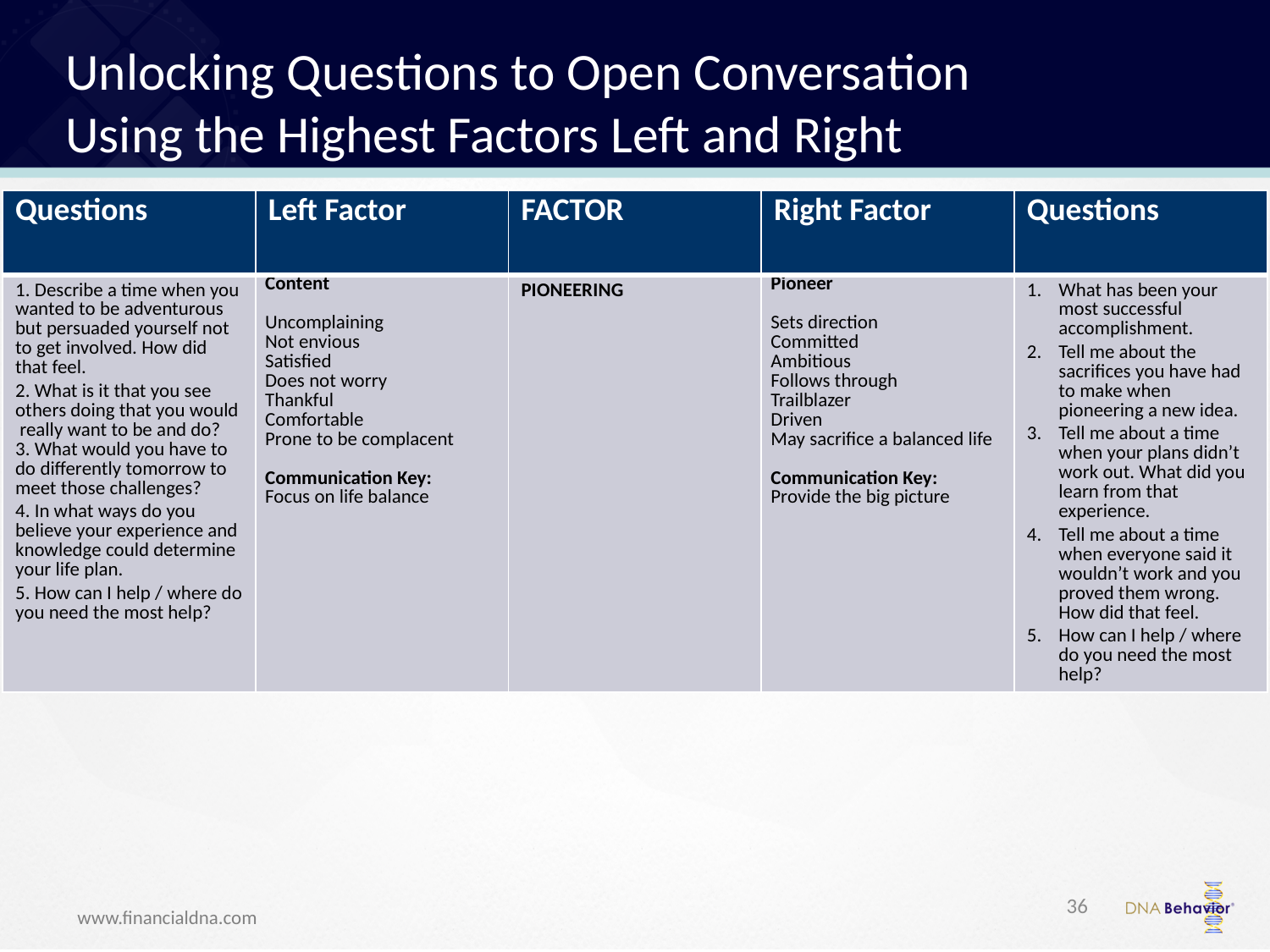

# Unlocking Questions to Open Conversation Using the Highest Factors Left and Right
| Questions | Left Factor | FACTOR | Right Factor | Questions |
| --- | --- | --- | --- | --- |
| 1. Describe a time when you wanted to be adventurous but persuaded yourself not to get involved. How did that feel. 2. What is it that you see others doing that you would really want to be and do? 3. What would you have to do differently tomorrow to meet those challenges? 4. In what ways do you believe your experience and knowledge could determine your life plan. 5. How can I help / where do you need the most help? | Content Uncomplaining Not envious Satisfied Does not worry Thankful Comfortable Prone to be complacent Communication Key: Focus on life balance | PIONEERING | Pioneer Sets direction Committed Ambitious Follows through Trailblazer Driven May sacrifice a balanced life   Communication Key: Provide the big picture | What has been your most successful accomplishment. Tell me about the sacrifices you have had to make when pioneering a new idea. Tell me about a time when your plans didn’t work out. What did you learn from that experience. Tell me about a time when everyone said it wouldn’t work and you proved them wrong. How did that feel. How can I help / where do you need the most help? |
36